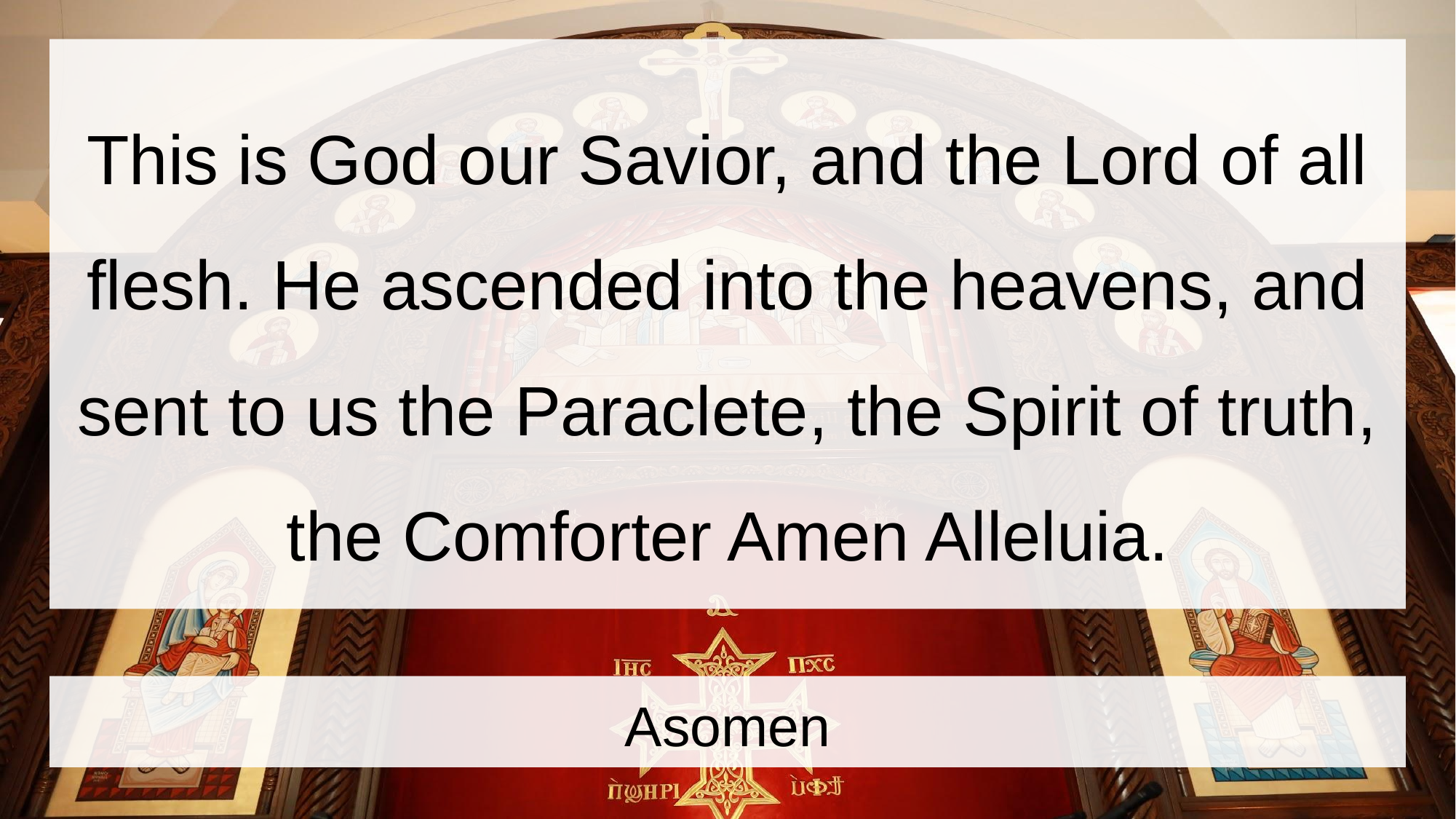

This is God our Savior, and the Lord of all flesh. He ascended into the heavens, and sent to us the Paraclete, the Spirit of truth, the Comforter Amen Alleluia.
# Asomen